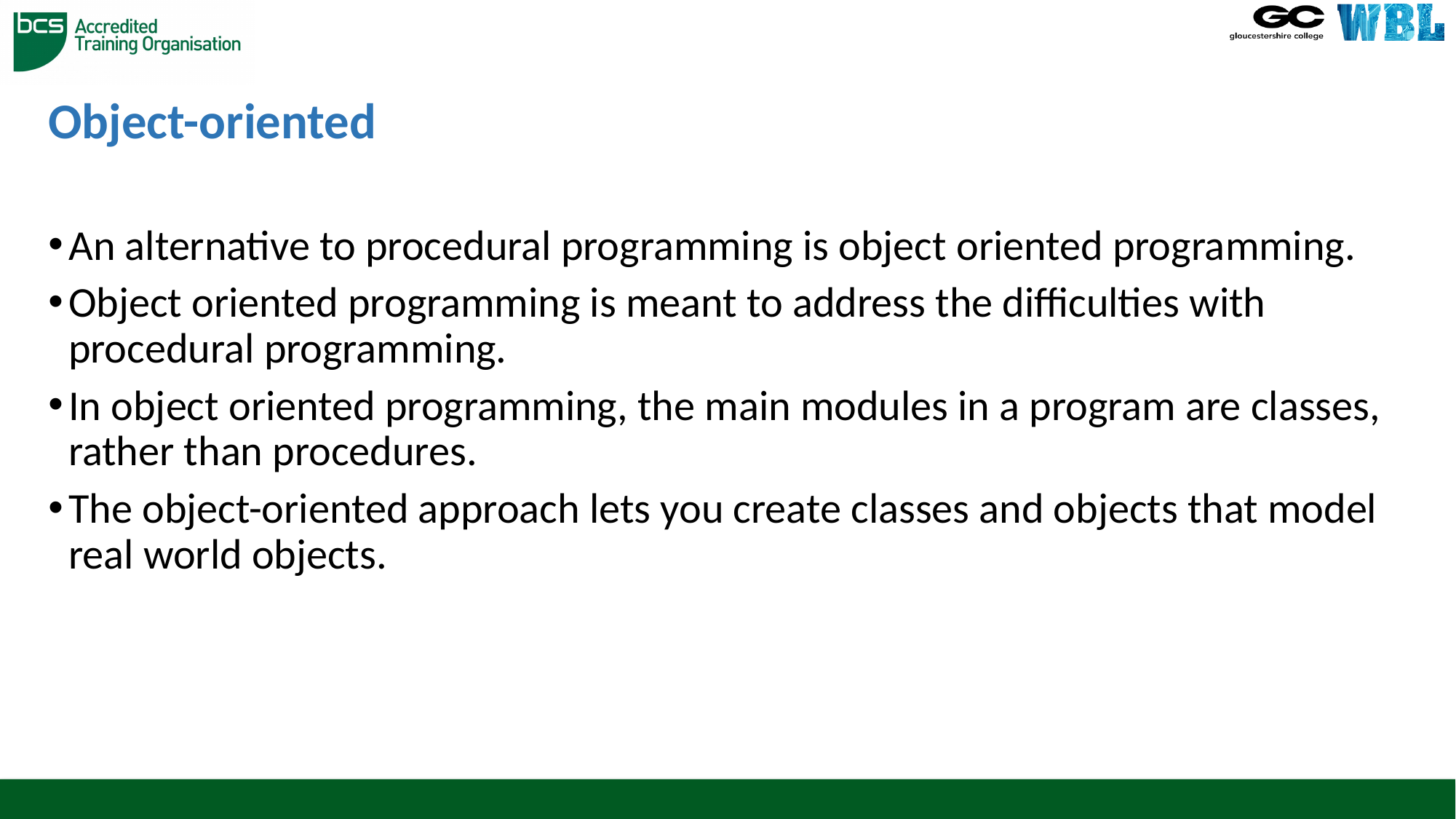

# Object-oriented
An alternative to procedural programming is object oriented programming.
Object oriented programming is meant to address the difficulties with procedural programming.
In object oriented programming, the main modules in a program are classes, rather than procedures.
The object-oriented approach lets you create classes and objects that model real world objects.